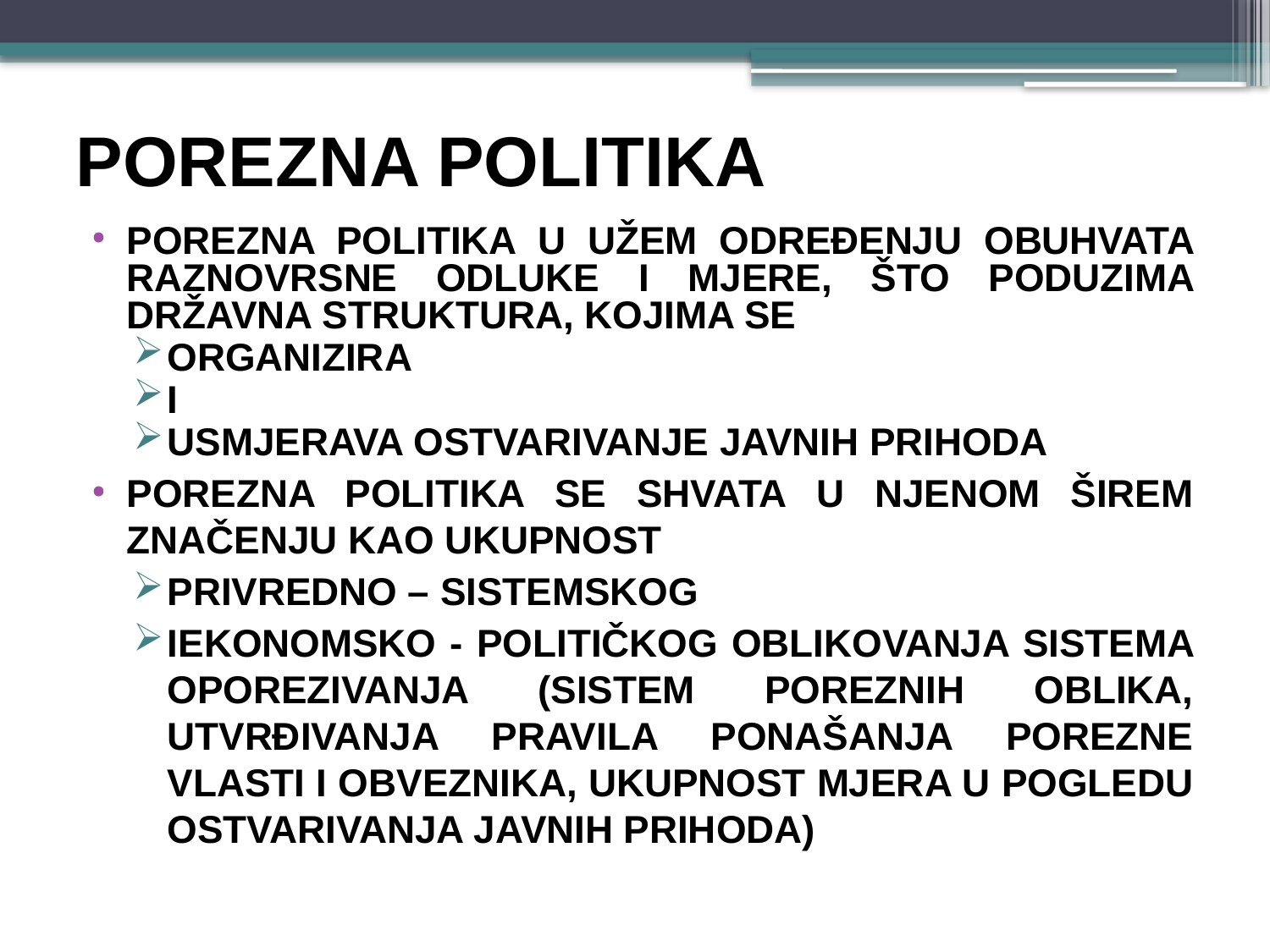

# POREZNA POLITIKA
POREZNA POLITIKA U UŽEM ODREĐENJU OBUHVATA RAZNOVRSNE ODLUKE I MJERE, ŠTO PODUZIMA DRŽAVNA STRUKTURA, KOJIMA SE
ORGANIZIRA
I
USMJERAVA OSTVARIVANJE JAVNIH PRIHODA
POREZNA POLITIKA se shvata u njenom širem značenju kao UKUPNOST
privredno – sistemskog
IEKONOMSKO - POLITIČKOG OBLIKOVANJA SISTEMA OPOREZIVANJA (SISTEM POREZNIH OBLIKA, UTVRĐIVANJA PRAVILA PONAŠANJA POREZNE VLASTI I OBVEZNIKA, UKUPNOST MJERA U POGLEDU OSTVARIVANJA JAVNIH PRIHODA)